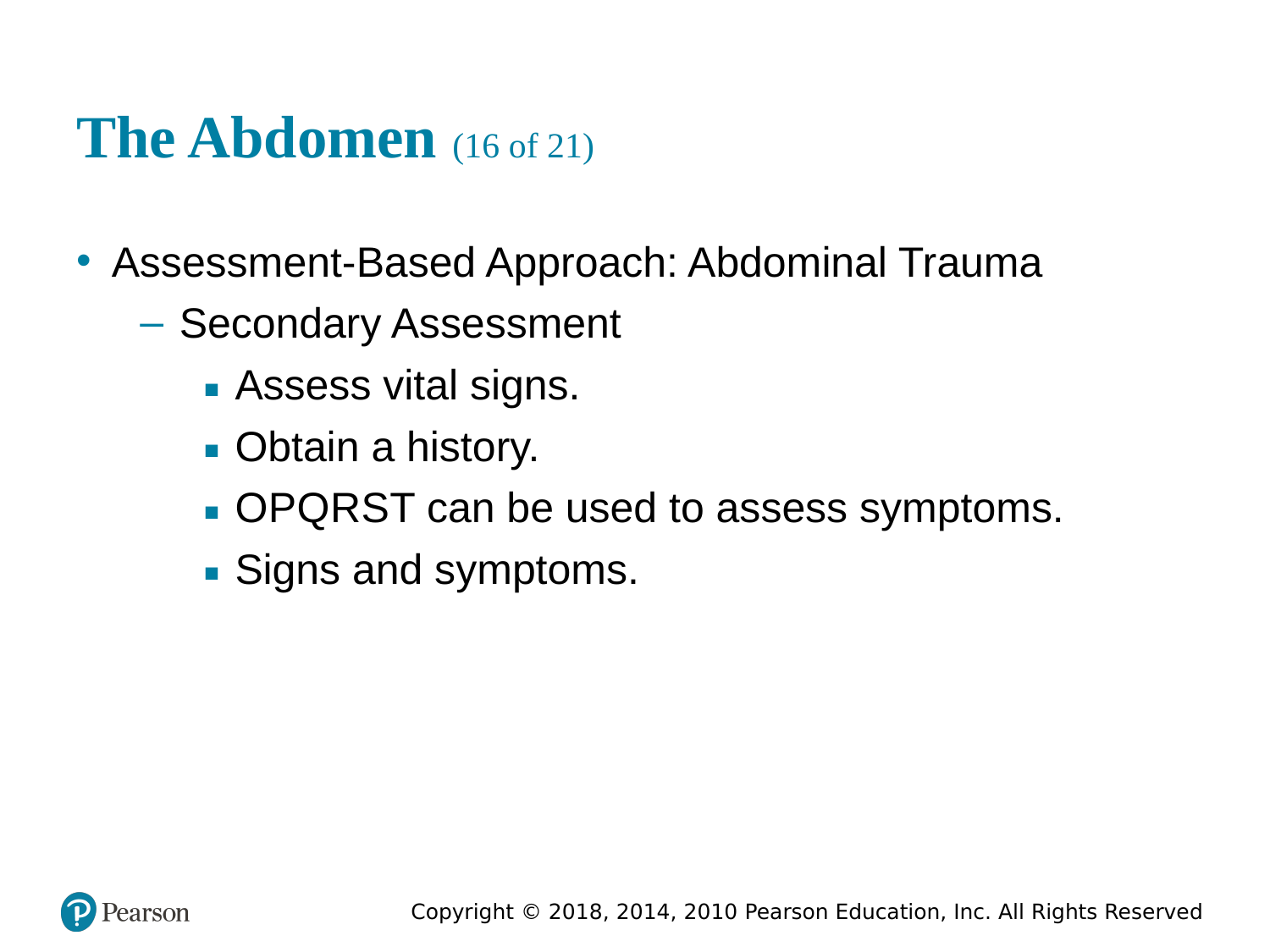

# The Abdomen (16 of 21)
Assessment-Based Approach: Abdominal Trauma
Secondary Assessment
Assess vital signs.
Obtain a history.
O P Q R S T can be used to assess symptoms.
Signs and symptoms.